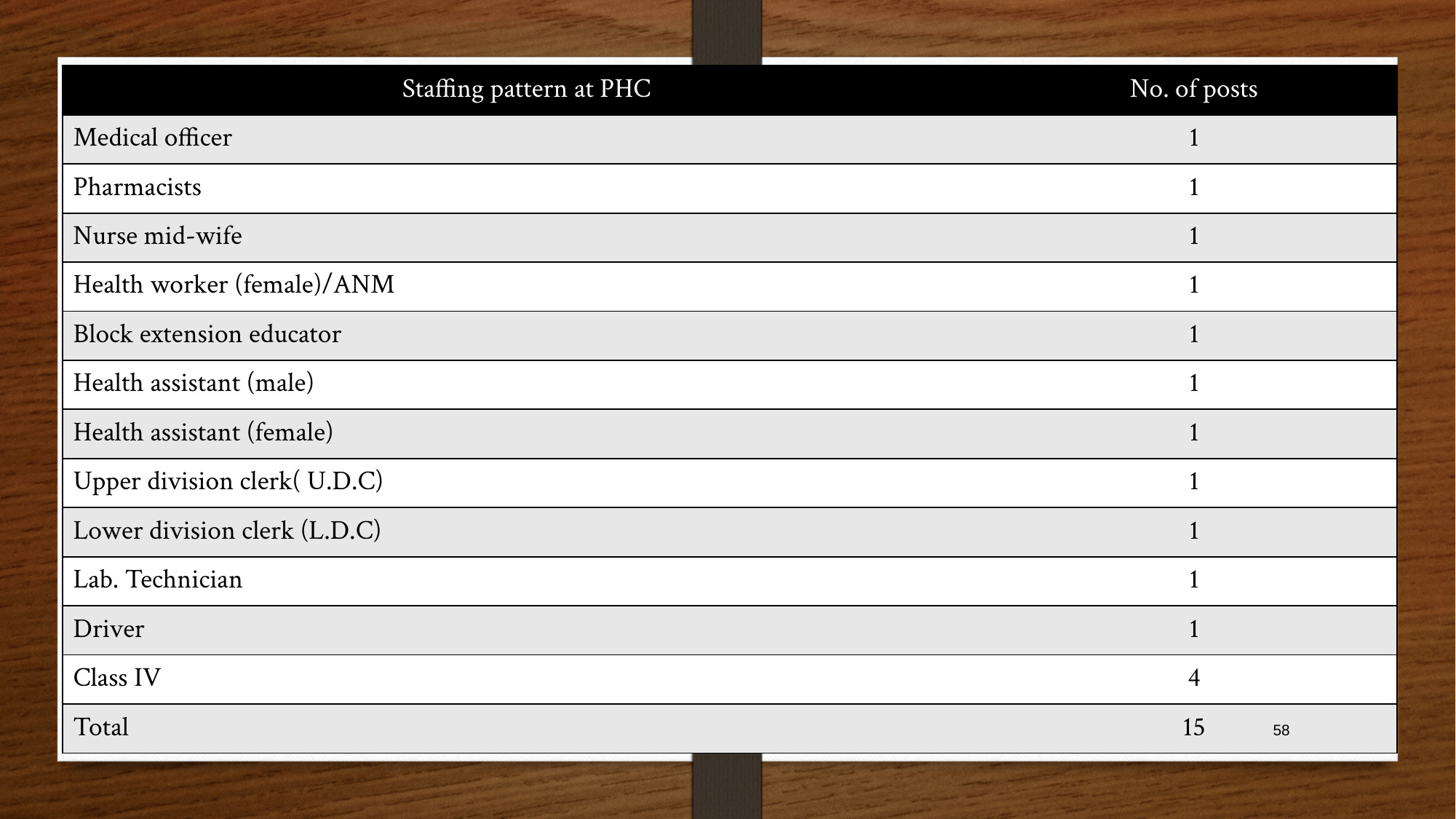

| Staffing pattern at PHC | No. of posts |
| --- | --- |
| Medical officer | 1 |
| Pharmacists | 1 |
| Nurse mid-wife | 1 |
| Health worker (female)/ANM | 1 |
| Block extension educator | 1 |
| Health assistant (male) | 1 |
| Health assistant (female) | 1 |
| Upper division clerk( U.D.C) | 1 |
| Lower division clerk (L.D.C) | 1 |
| Lab. Technician | 1 |
| Driver | 1 |
| Class IV | 4 |
| Total | 15 |
58